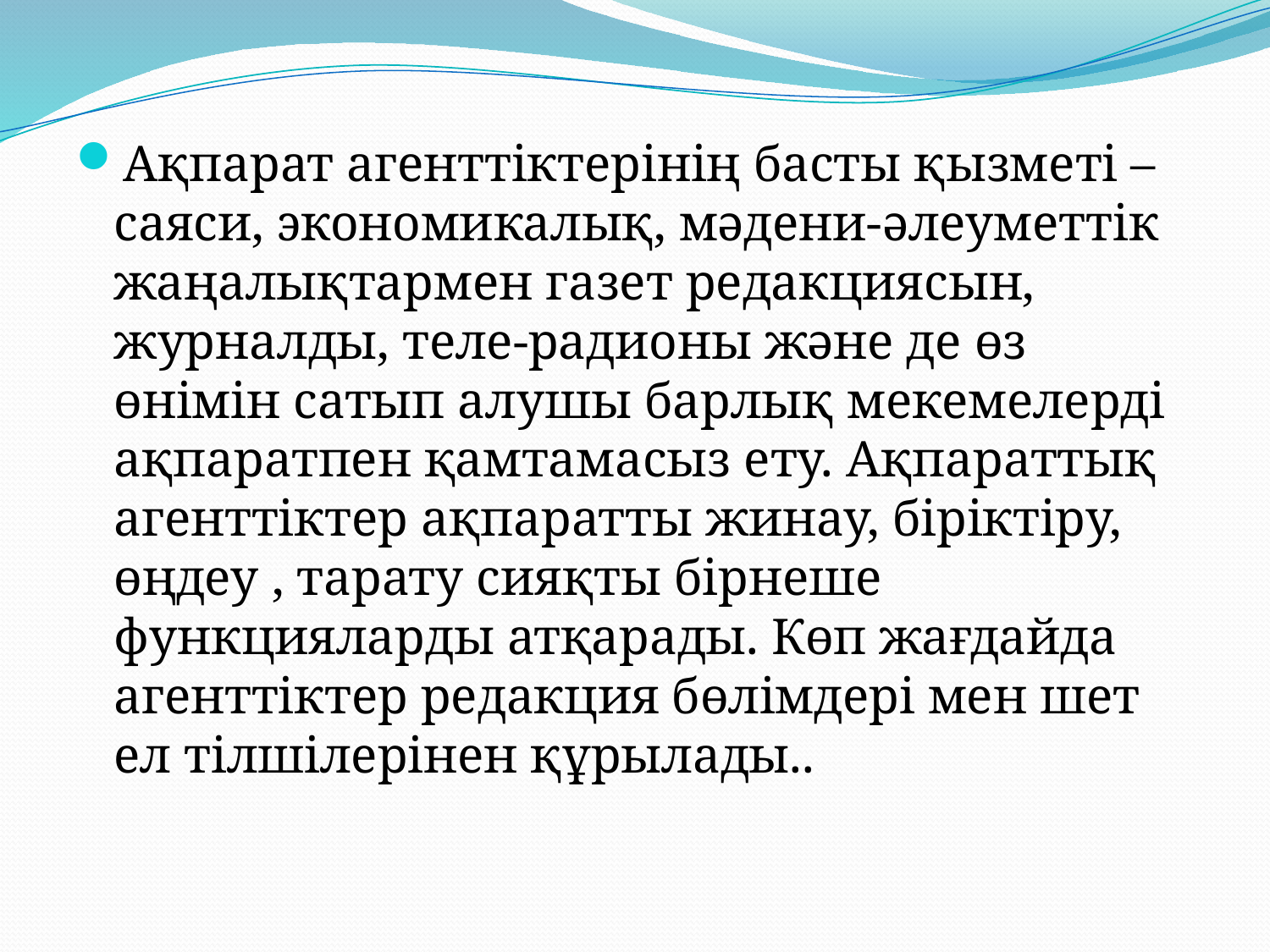

Ақпарат агенттіктерінің басты қызметі – саяси, экономикалық, мәдени-әлеуметтік жаңалықтармен газет редакциясын, журналды, теле-радионы және де өз өнімін сатып алушы барлық мекемелерді ақпаратпен қамтамасыз ету. Ақпараттық агенттіктер ақпаратты жинау, біріктіру, өңдеу , тарату сияқты бірнеше функцияларды атқарады. Көп жағдайда агенттіктер редакция бөлімдері мен шет ел тілшілерінен құрылады..